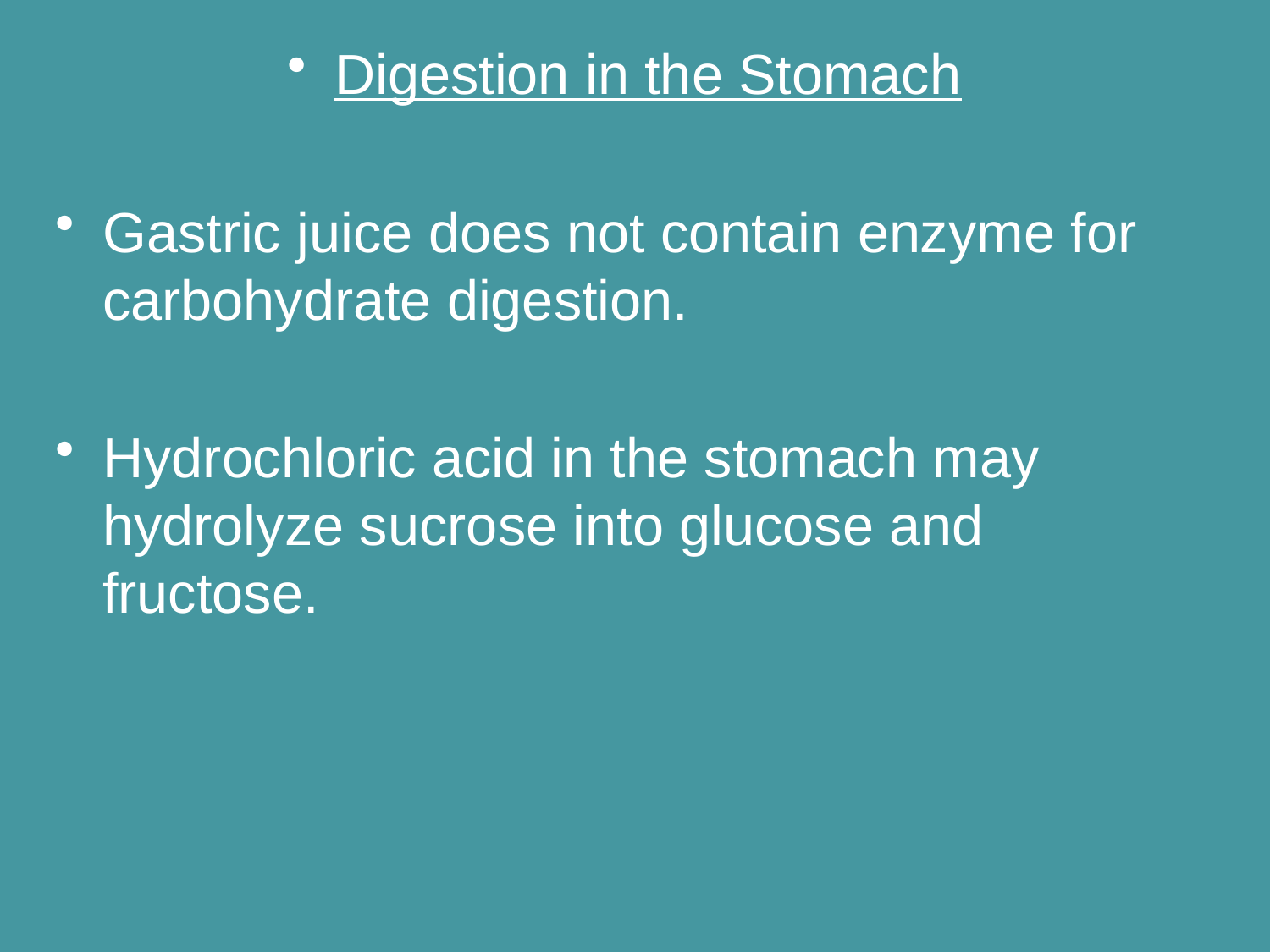

Digestion in the Stomach

Gastric juice does not contain enzyme for carbohydrate digestion.

Hydrochloric acid in the stomach may hydrolyze sucrose into glucose and fructose.